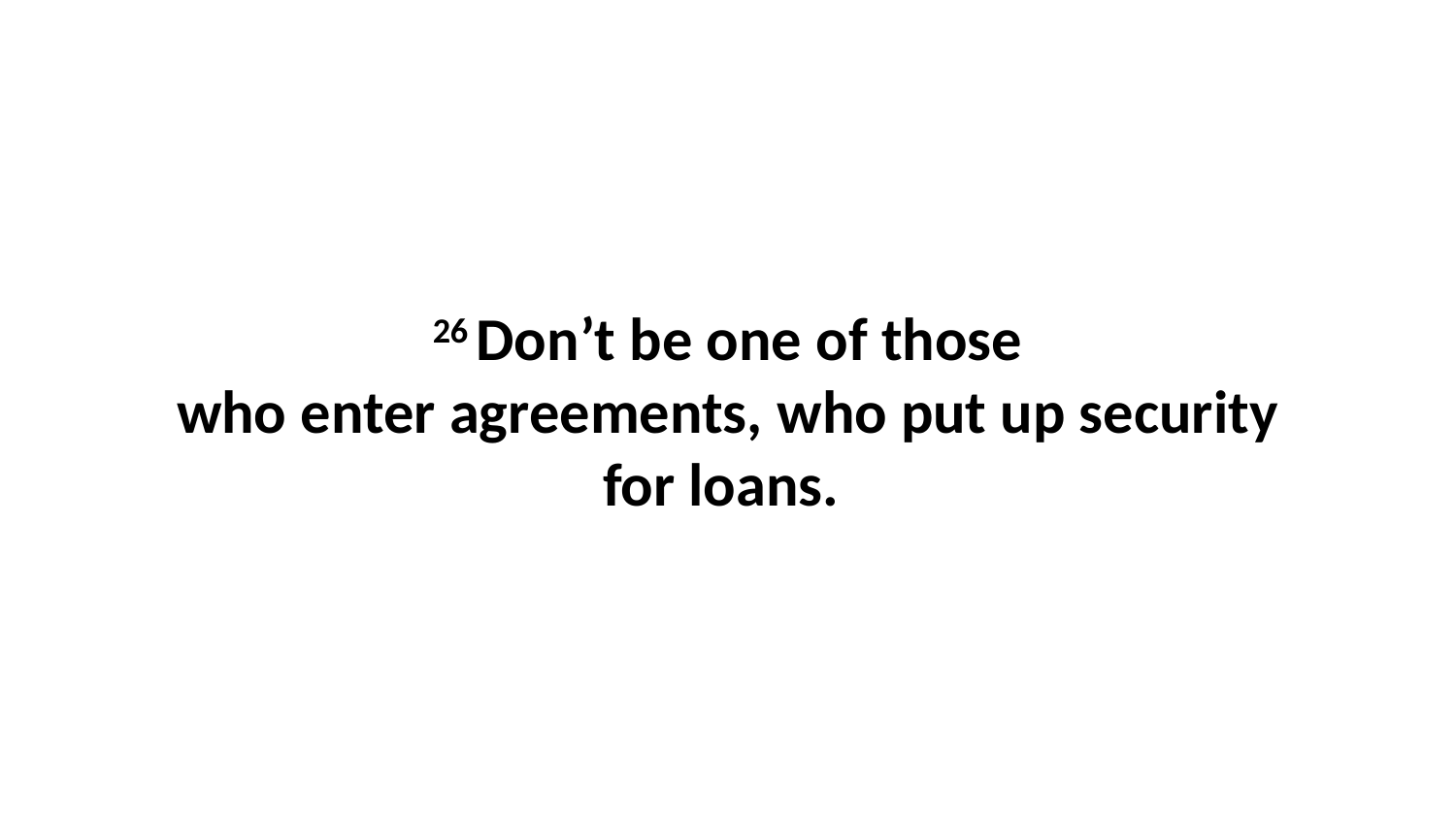

26 Don’t be one of those who enter agreements, who put up security for loans.